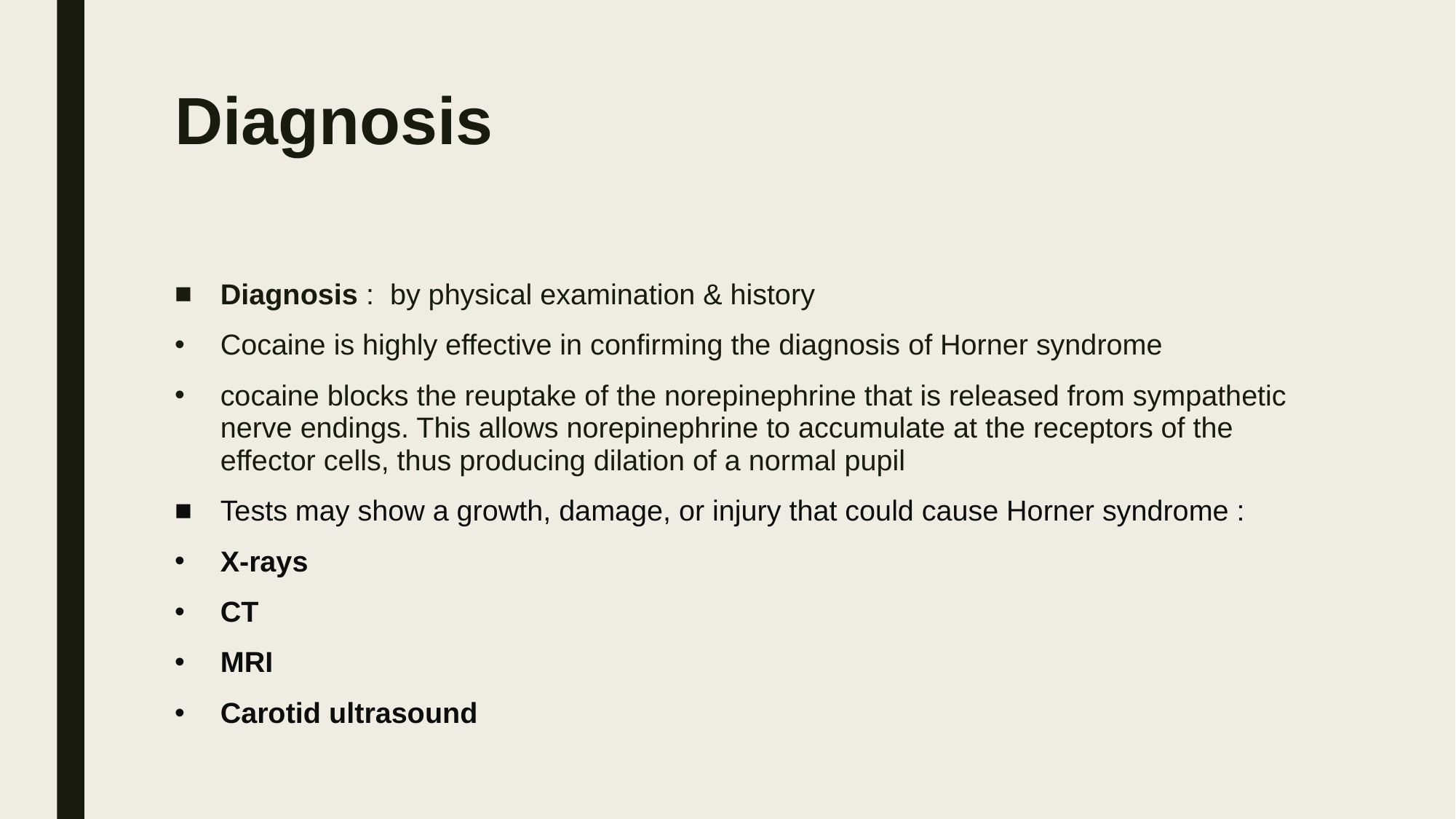

# Diagnosis
Diagnosis :  by physical examination & history
Cocaine is highly effective in confirming the diagnosis of Horner syndrome
cocaine blocks the reuptake of the norepinephrine that is released from sympathetic nerve endings. This allows norepinephrine to accumulate at the receptors of the effector cells, thus producing dilation of a normal pupil
Tests may show a growth, damage, or injury that could cause Horner syndrome :
X-rays
CT
MRI
Carotid ultrasound